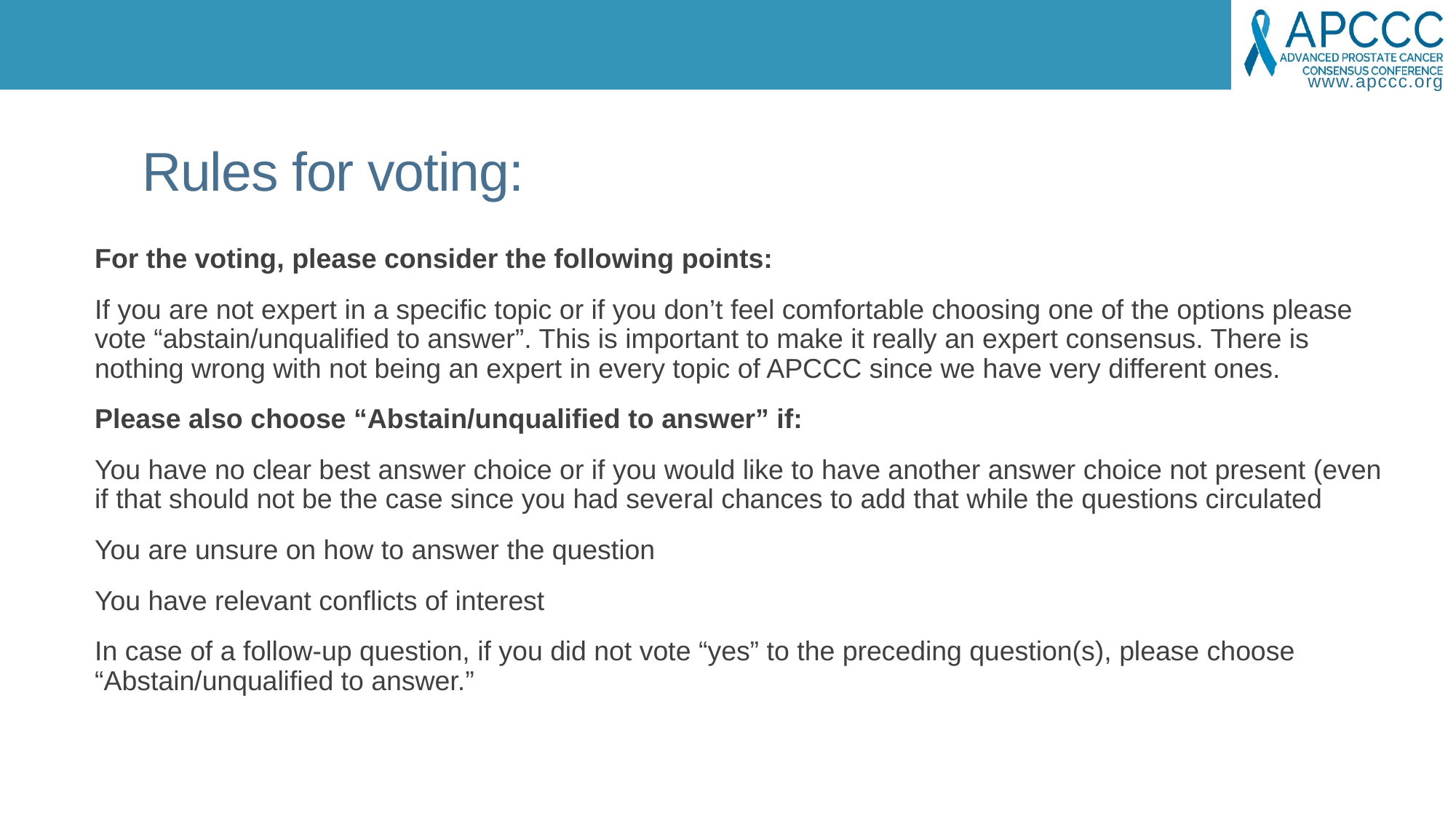

# Rules for voting:
For the voting, please consider the following points:
If you are not expert in a specific topic or if you don’t feel comfortable choosing one of the options please vote “abstain/unqualified to answer”. This is important to make it really an expert consensus. There is nothing wrong with not being an expert in every topic of APCCC since we have very different ones.
Please also choose “Abstain/unqualified to answer” if:
You have no clear best answer choice or if you would like to have another answer choice not present (even if that should not be the case since you had several chances to add that while the questions circulated
You are unsure on how to answer the question
You have relevant conflicts of interest
In case of a follow-up question, if you did not vote “yes” to the preceding question(s), please choose “Abstain/unqualified to answer.”